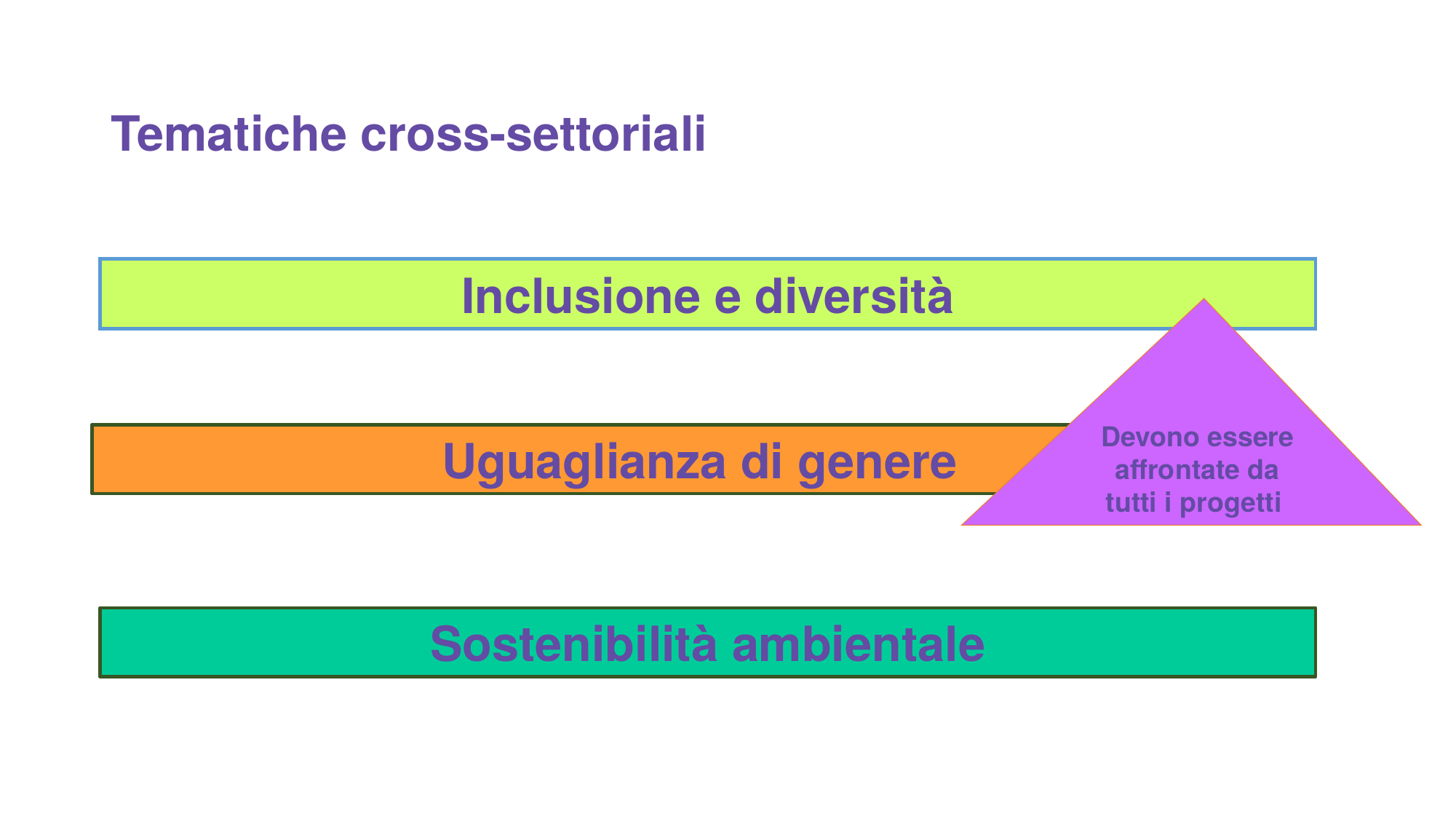

# Tematiche cross-settoriali
Inclusione e diversità
Devono essere affrontate da tutti i progetti
Uguaglianza di genere
Sostenibilità ambientale